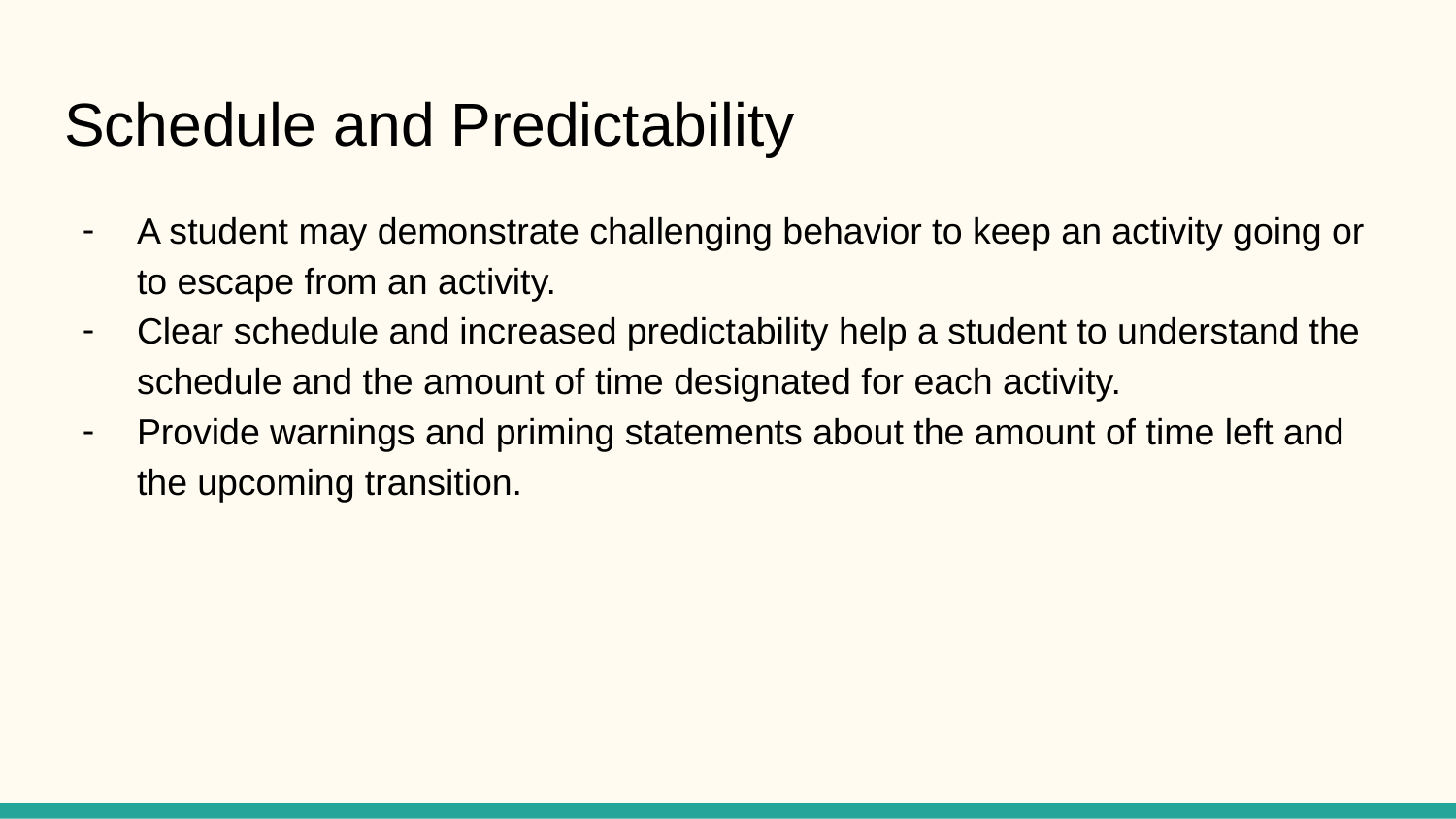

# Schedule and Predictability
A student may demonstrate challenging behavior to keep an activity going or to escape from an activity.
Clear schedule and increased predictability help a student to understand the schedule and the amount of time designated for each activity.
Provide warnings and priming statements about the amount of time left and the upcoming transition.